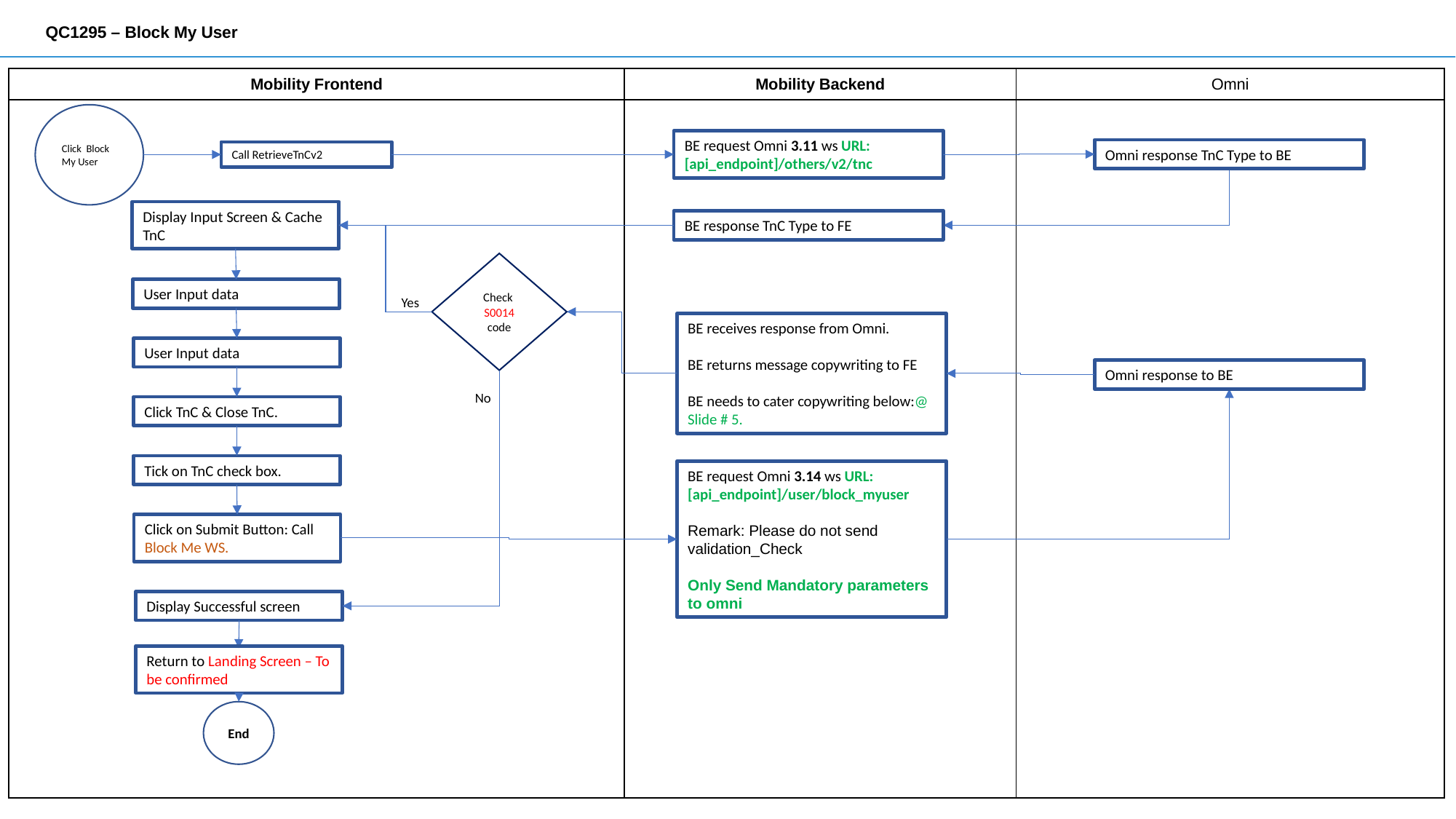

# QC1295 – Block My User
| Mobility Frontend | Mobility Backend | Omni |
| --- | --- | --- |
|  |  |  |
Click  Block My User
BE request Omni 3.11 ws URL: [api_endpoint]/others/v2/tnc
Omni response TnC Type to BE
Call RetrieveTnCv2
Display Input Screen & Cache TnC
BE response TnC Type to FE
Check  S0014 code
User Input data
Yes
BE receives response from Omni.

BE returns message copywriting to FE

BE needs to cater copywriting below:@ Slide # 5.
User Input data
Omni response to BE
No
Click TnC & Close TnC.
Tick on TnC check box.
BE request Omni 3.14 ws URL: [api_endpoint]/user/block_myuser

Remark: Please do not send validation_Check

Only Send Mandatory parameters to omni
Click on Submit Button: Call Block Me WS.
Display Successful screen
Return to Landing Screen – To be confirmed
End